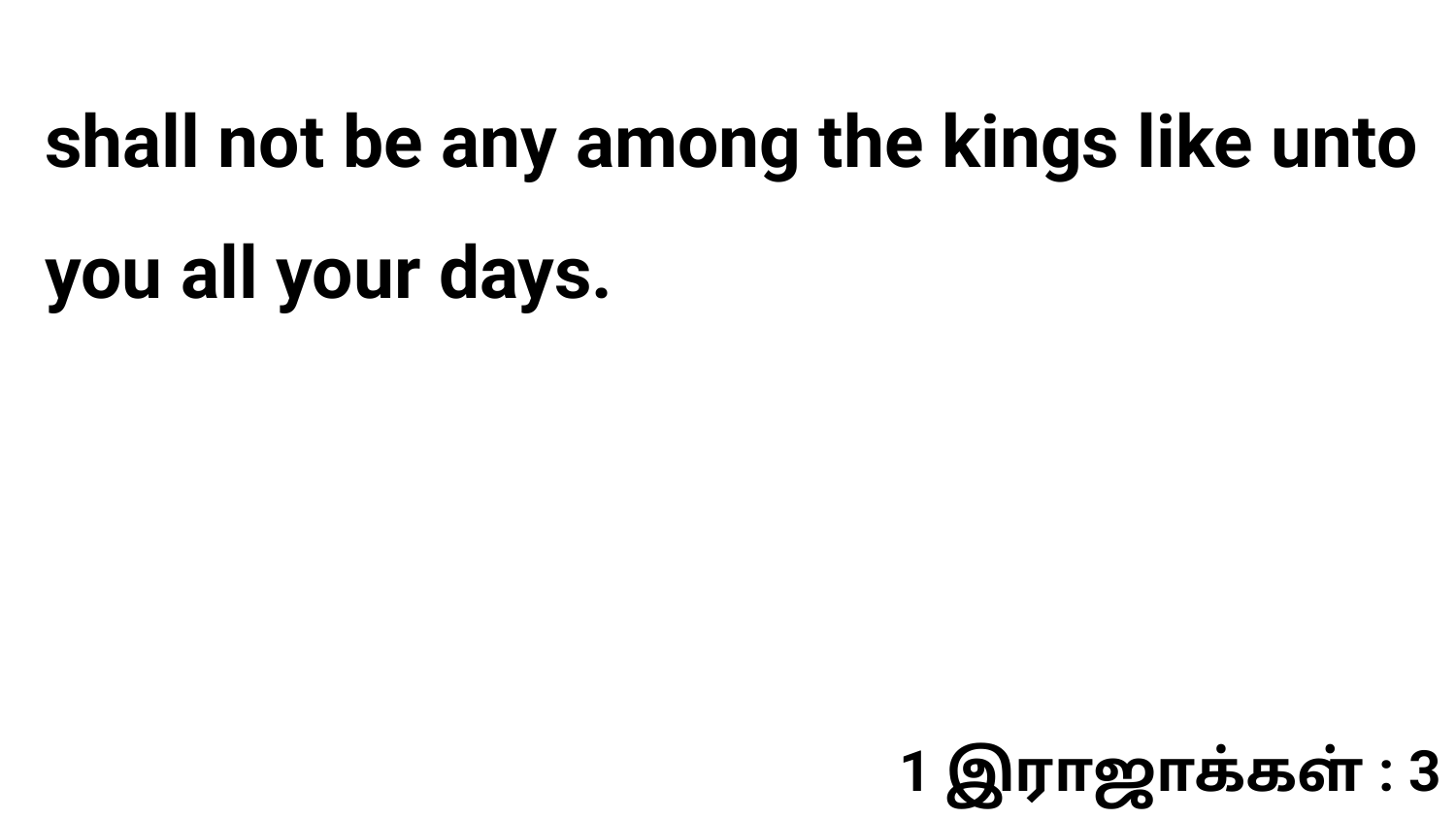

shall not be any among the kings like unto you all your days.
1 இராஜாக்கள் : 3